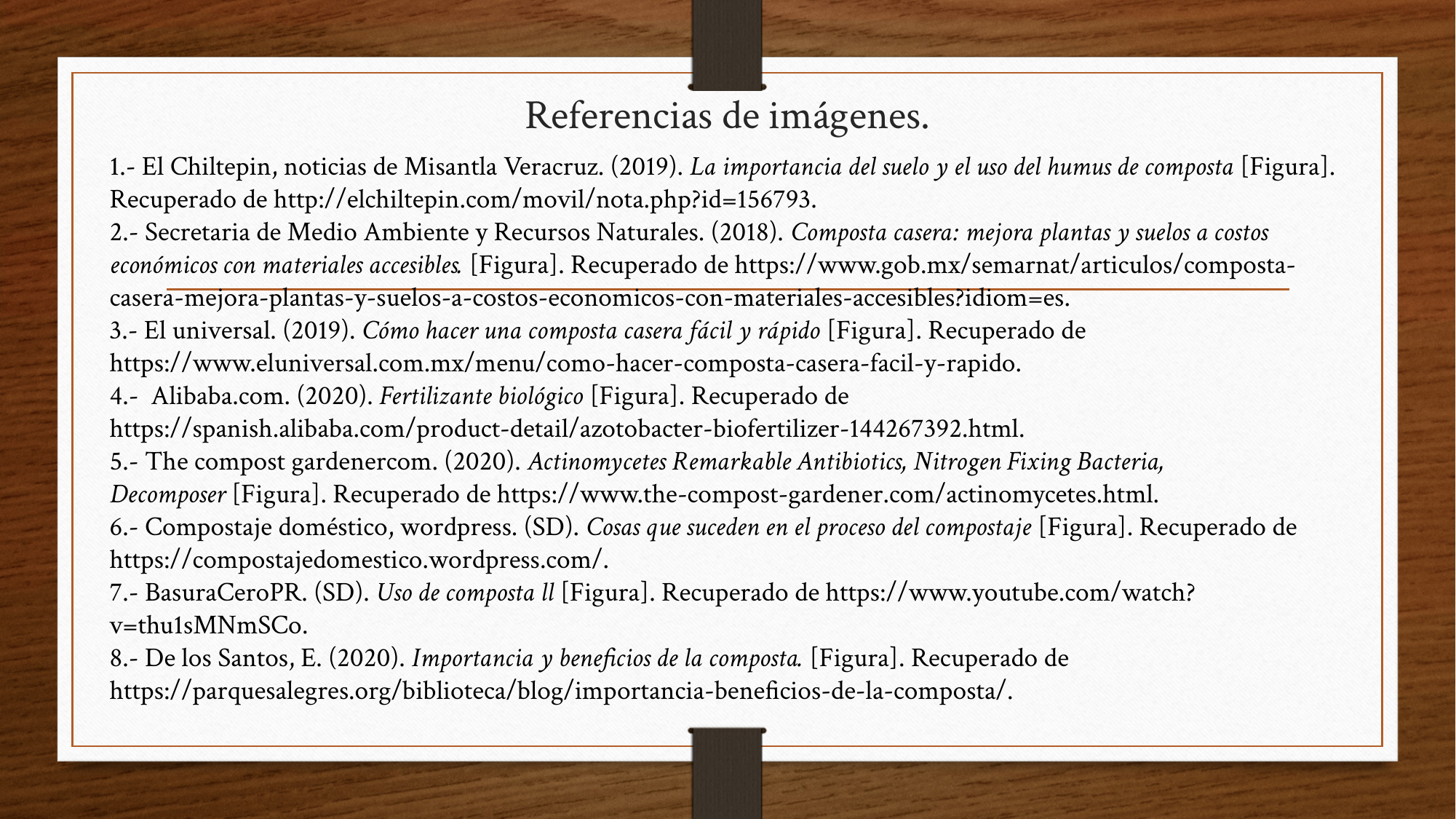

# Referencias de imágenes.
1.- El Chiltepin, noticias de Misantla Veracruz. (2019). La importancia del suelo y el uso del humus de composta [Figura]. Recuperado de http://elchiltepin.com/movil/nota.php?id=156793.
2.- Secretaria de Medio Ambiente y Recursos Naturales. (2018). Composta casera: mejora plantas y suelos a costos económicos con materiales accesibles. [Figura]. Recuperado de https://www.gob.mx/semarnat/articulos/composta-casera-mejora-plantas-y-suelos-a-costos-economicos-con-materiales-accesibles?idiom=es.
3.- El universal. (2019). Cómo hacer una composta casera fácil y rápido [Figura]. Recuperado de https://www.eluniversal.com.mx/menu/como-hacer-composta-casera-facil-y-rapido.
4.-  Alibaba.com. (2020). Fertilizante biológico [Figura]. Recuperado de https://spanish.alibaba.com/product-detail/azotobacter-biofertilizer-144267392.html.
5.- The compost gardenercom. (2020). Actinomycetes Remarkable Antibiotics, Nitrogen Fixing Bacteria, Decomposer [Figura]. Recuperado de https://www.the-compost-gardener.com/actinomycetes.html.
6.- Compostaje doméstico, wordpress. (SD). Cosas que suceden en el proceso del compostaje [Figura]. Recuperado de https://compostajedomestico.wordpress.com/.
7.- BasuraCeroPR. (SD). Uso de composta ll [Figura]. Recuperado de https://www.youtube.com/watch?v=thu1sMNmSCo.
8.- De los Santos, E. (2020). Importancia y beneficios de la composta. [Figura]. Recuperado de https://parquesalegres.org/biblioteca/blog/importancia-beneficios-de-la-composta/.